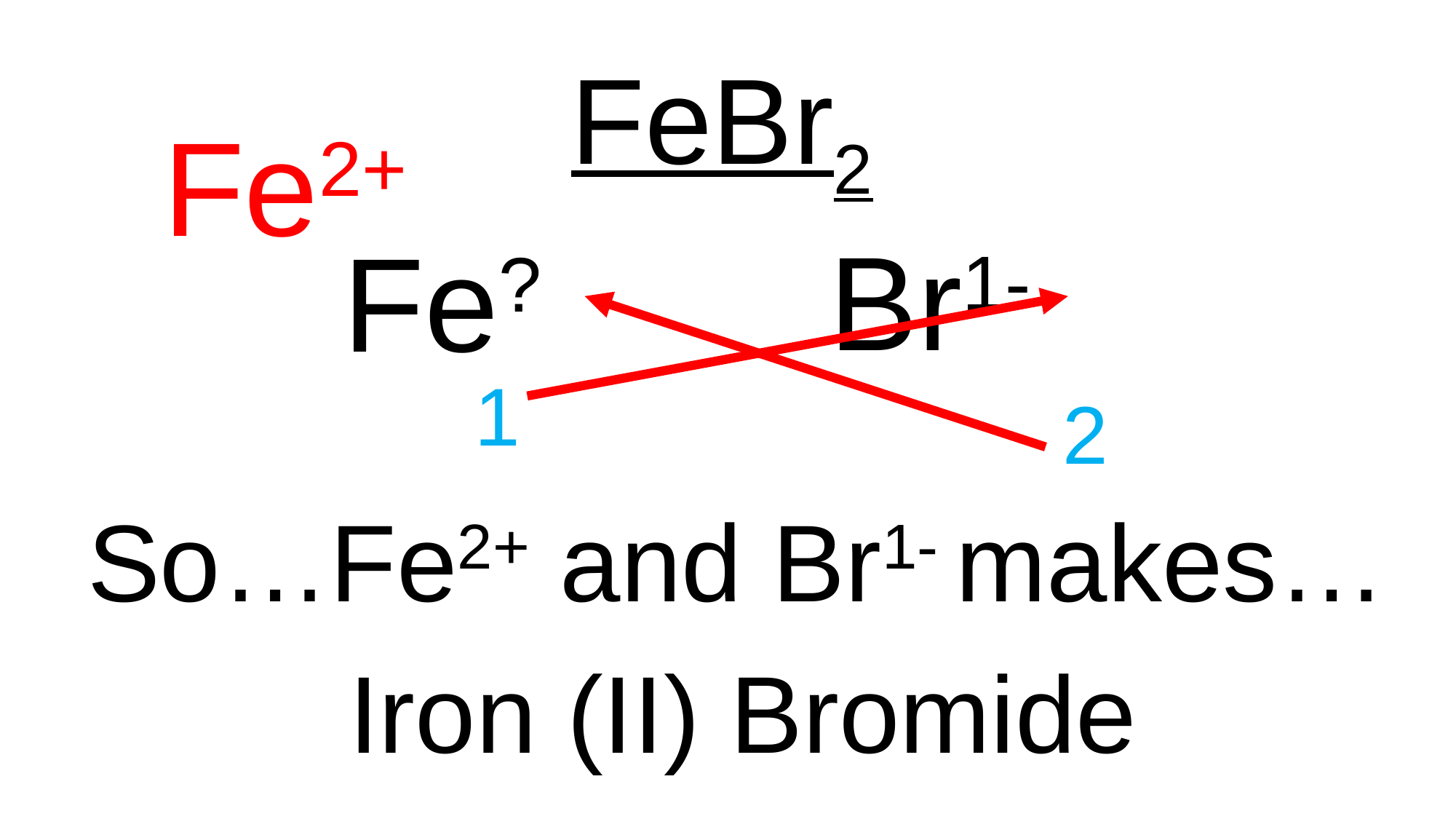

FeBr2
Fe2+
Br1-
Fe?
1
2
So…Fe2+ and Br1- makes…
Iron (II) Bromide